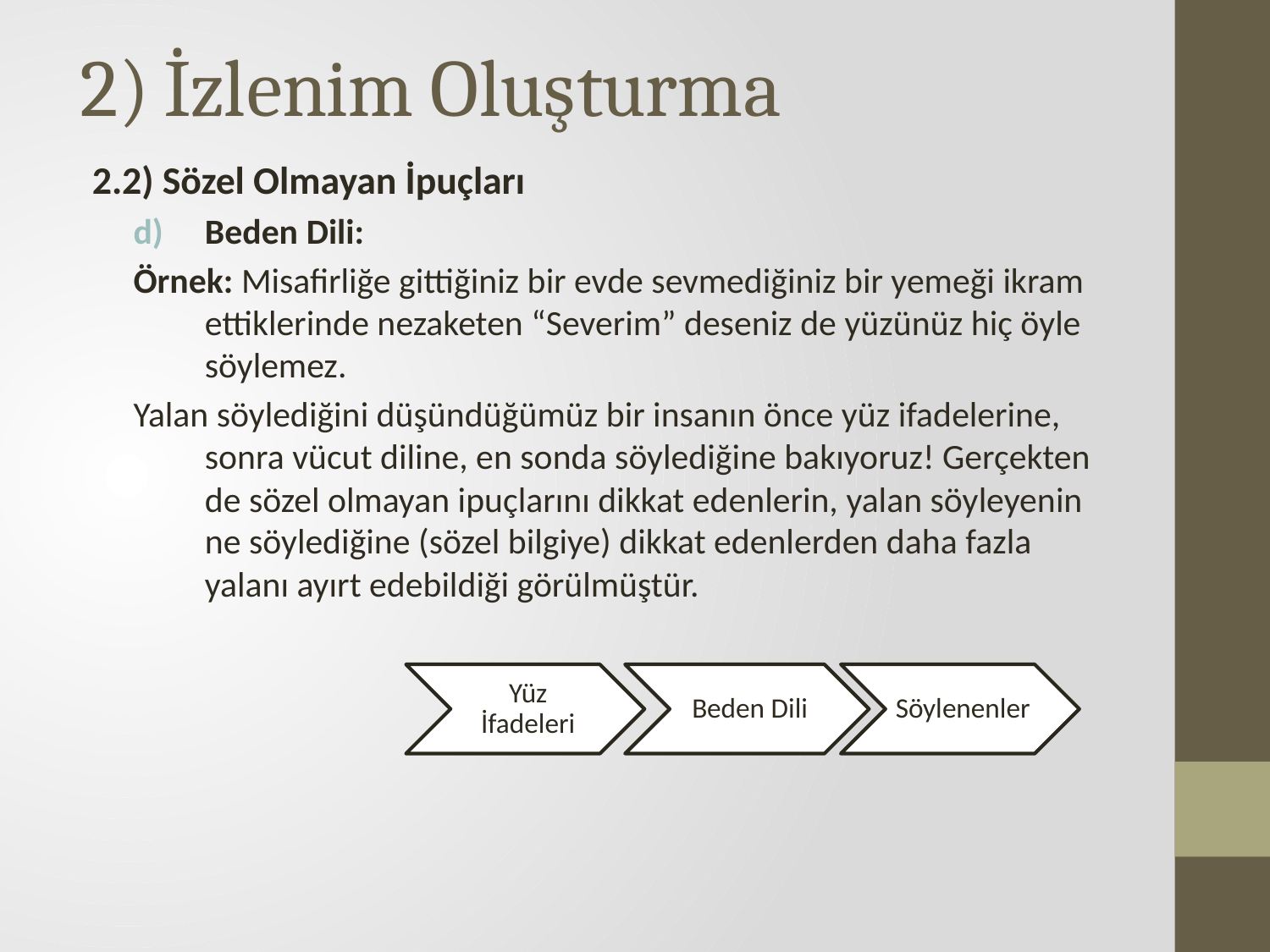

# 2) İzlenim Oluşturma
2.2) Sözel Olmayan İpuçları
Beden Dili:
Örnek: Misafirliğe gittiğiniz bir evde sevmediğiniz bir yemeği ikram ettiklerinde nezaketen “Severim” deseniz de yüzünüz hiç öyle söylemez.
Yalan söylediğini düşündüğümüz bir insanın önce yüz ifadelerine, sonra vücut diline, en sonda söylediğine bakıyoruz! Gerçekten de sözel olmayan ipuçlarını dikkat edenlerin, yalan söyleyenin ne söylediğine (sözel bilgiye) dikkat edenlerden daha fazla yalanı ayırt edebildiği görülmüştür.

Yüz İfadeleri
Beden Dili
Söylenenler